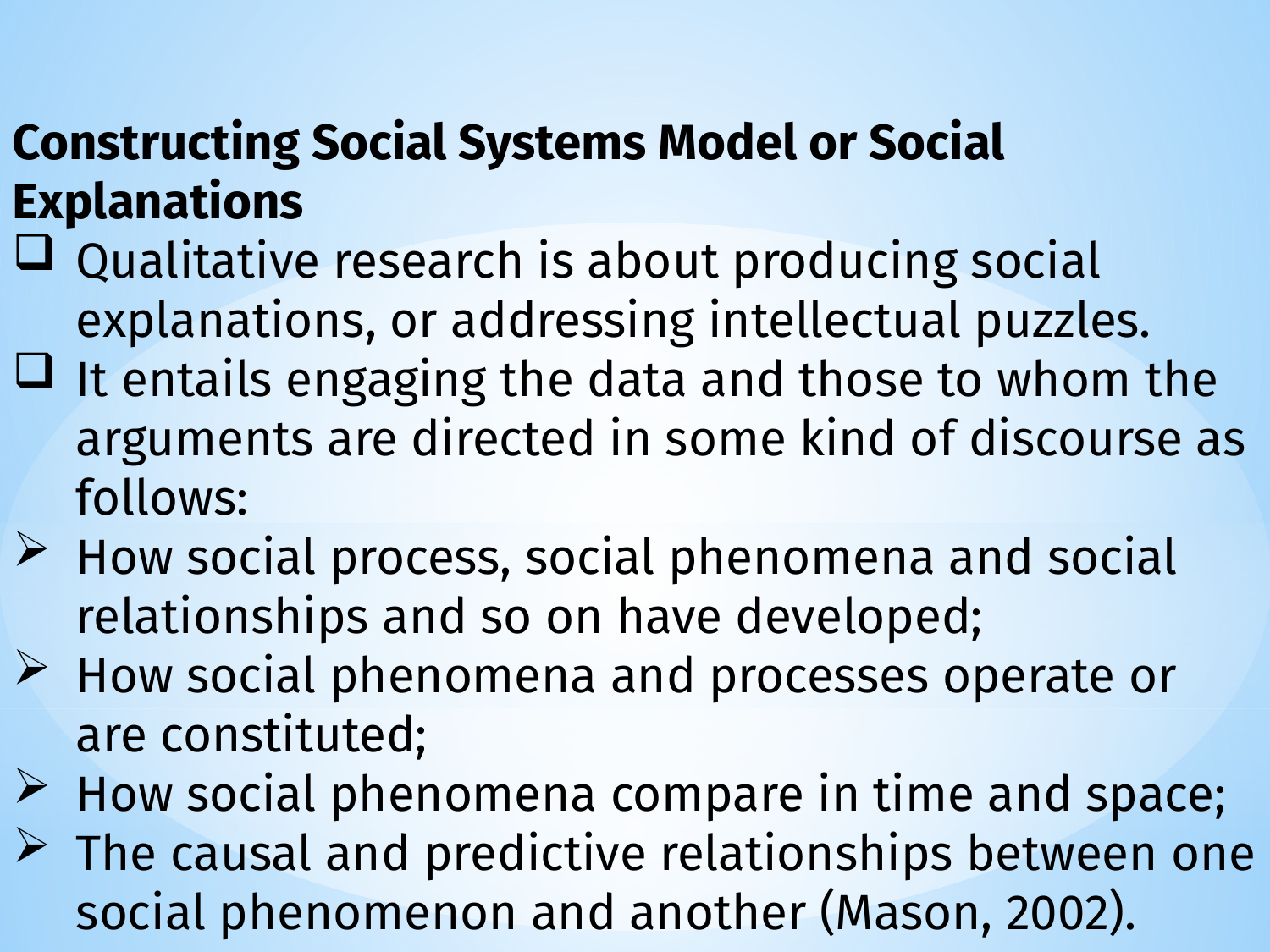

Constructing Social Systems Model or Social Explanations
Qualitative research is about producing social explanations, or addressing intellectual puzzles.
It entails engaging the data and those to whom the arguments are directed in some kind of discourse as follows:
How social process, social phenomena and social relationships and so on have developed;
How social phenomena and processes operate or are constituted;
How social phenomena compare in time and space;
The causal and predictive relationships between one social phenomenon and another (Mason, 2002).